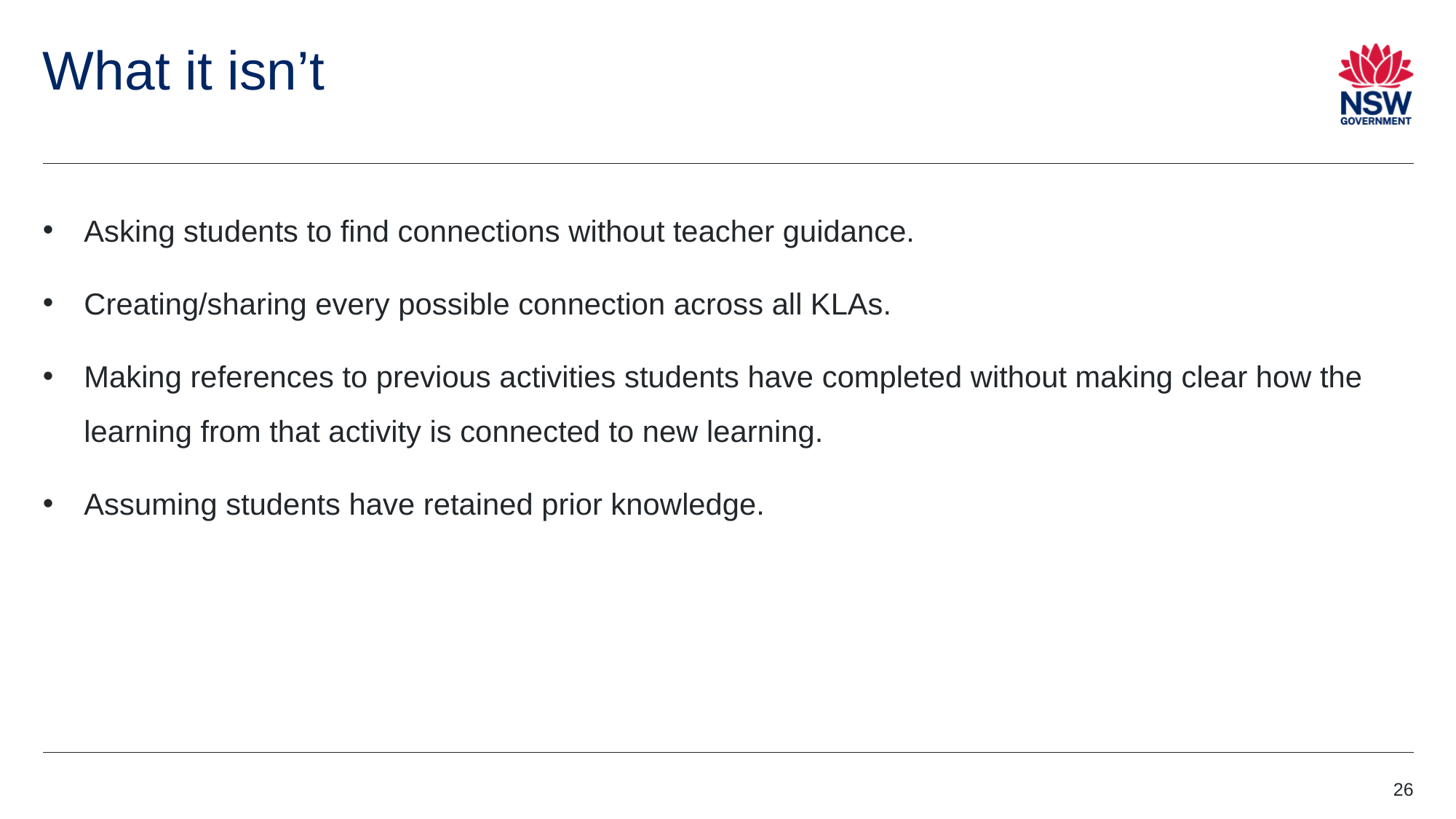

# What it isn’t
Asking students to find connections without teacher guidance.
Creating/sharing every possible connection across all KLAs.
Making references to previous activities students have completed without making clear how the learning from that activity is connected to new learning.
Assuming students have retained prior knowledge.
26